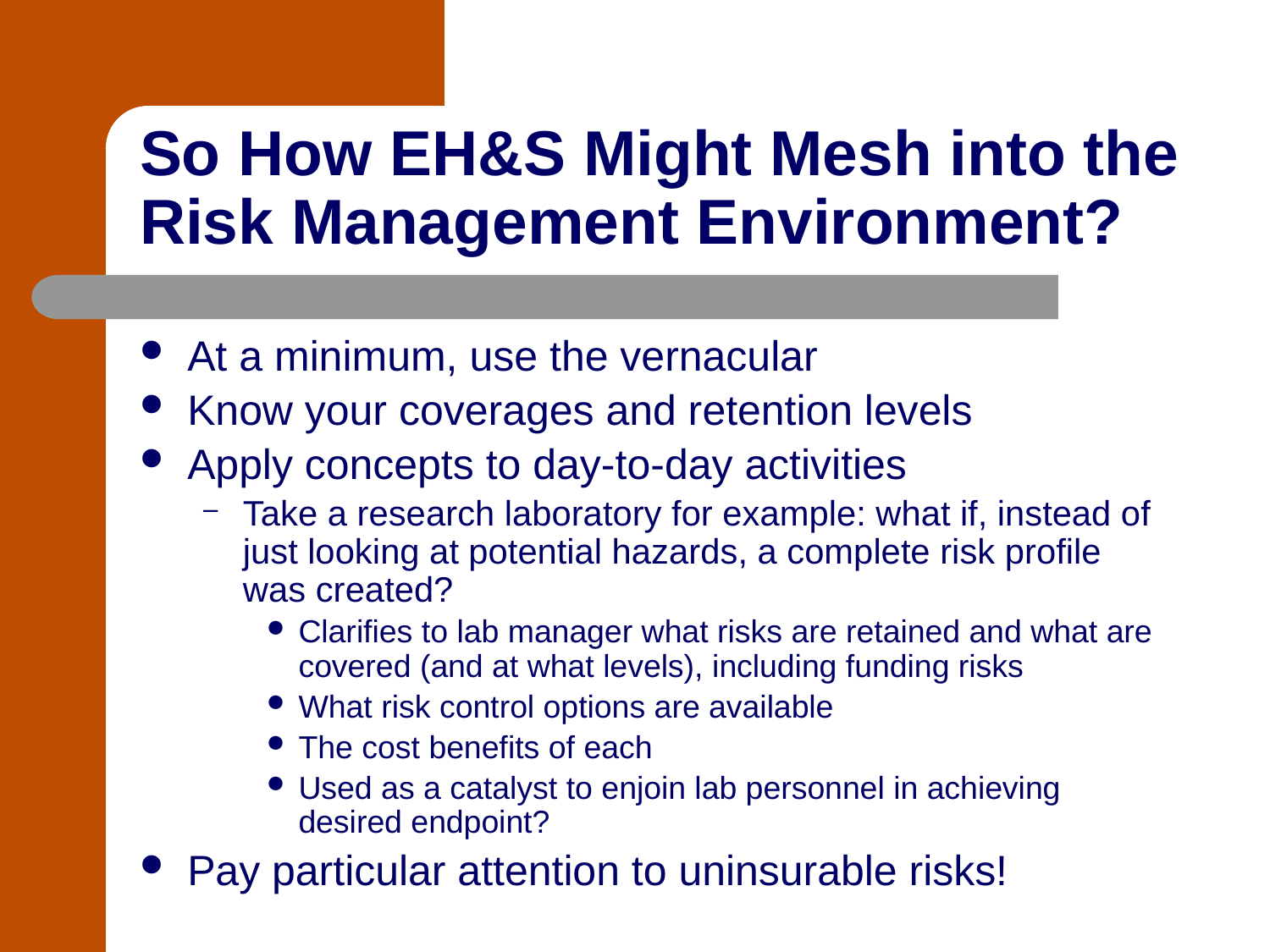

# So How EH&S Might Mesh into the Risk Management Environment?
At a minimum, use the vernacular
Know your coverages and retention levels
Apply concepts to day-to-day activities
Take a research laboratory for example: what if, instead of just looking at potential hazards, a complete risk profile was created?
Clarifies to lab manager what risks are retained and what are covered (and at what levels), including funding risks
What risk control options are available
The cost benefits of each
Used as a catalyst to enjoin lab personnel in achieving desired endpoint?
Pay particular attention to uninsurable risks!